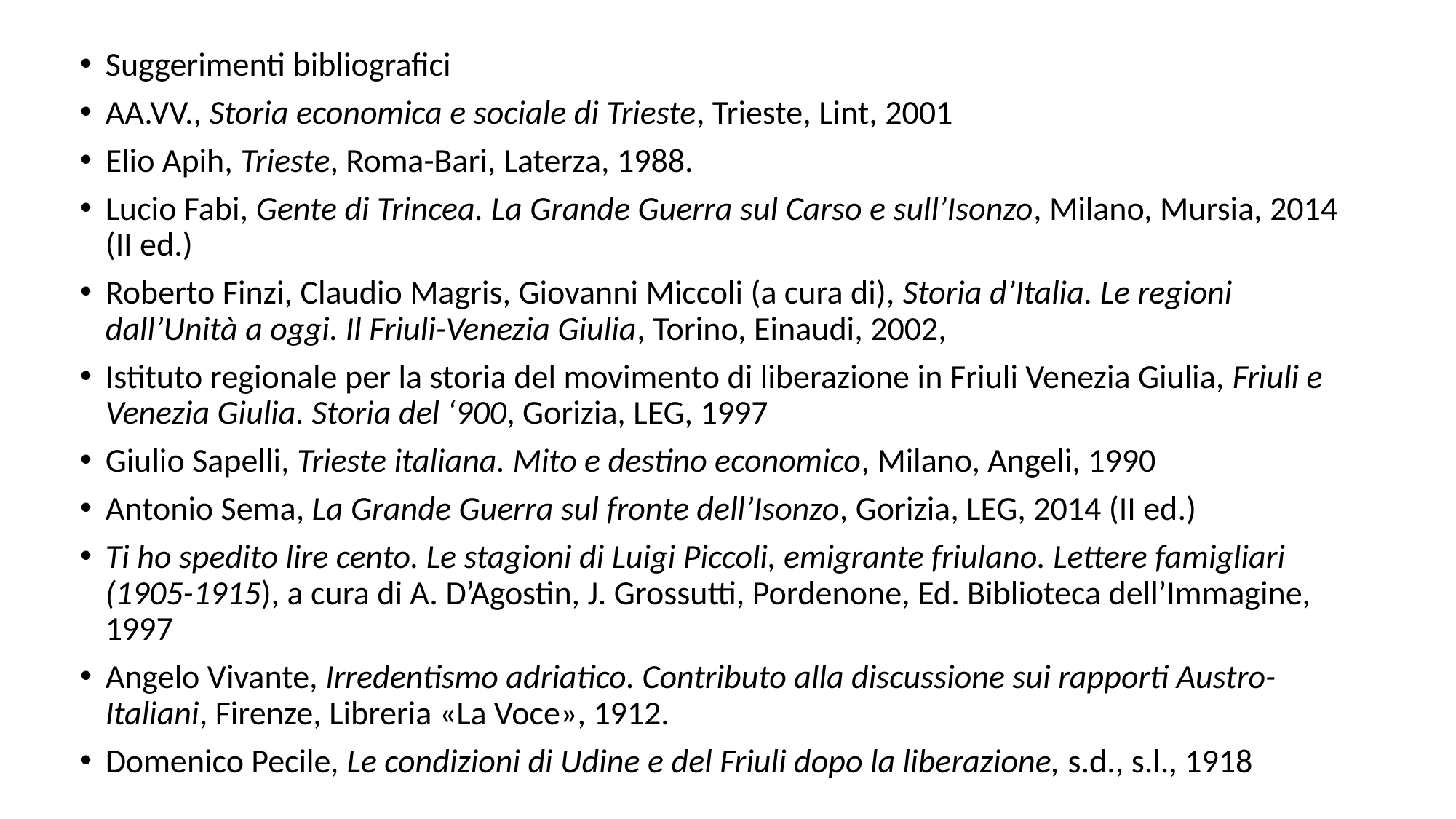

Suggerimenti bibliografici
AA.VV., Storia economica e sociale di Trieste, Trieste, Lint, 2001
Elio Apih, Trieste, Roma-Bari, Laterza, 1988.
Lucio Fabi, Gente di Trincea. La Grande Guerra sul Carso e sull’Isonzo, Milano, Mursia, 2014 (II ed.)
Roberto Finzi, Claudio Magris, Giovanni Miccoli (a cura di), Storia d’Italia. Le regioni dall’Unità a oggi. Il Friuli-Venezia Giulia, Torino, Einaudi, 2002,
Istituto regionale per la storia del movimento di liberazione in Friuli Venezia Giulia, Friuli e Venezia Giulia. Storia del ‘900, Gorizia, LEG, 1997
Giulio Sapelli, Trieste italiana. Mito e destino economico, Milano, Angeli, 1990
Antonio Sema, La Grande Guerra sul fronte dell’Isonzo, Gorizia, LEG, 2014 (II ed.)
Ti ho spedito lire cento. Le stagioni di Luigi Piccoli, emigrante friulano. Lettere famigliari (1905-1915), a cura di A. D’Agostin, J. Grossutti, Pordenone, Ed. Biblioteca dell’Immagine, 1997
Angelo Vivante, Irredentismo adriatico. Contributo alla discussione sui rapporti Austro-Italiani, Firenze, Libreria «La Voce», 1912.
Domenico Pecile, Le condizioni di Udine e del Friuli dopo la liberazione, s.d., s.l., 1918